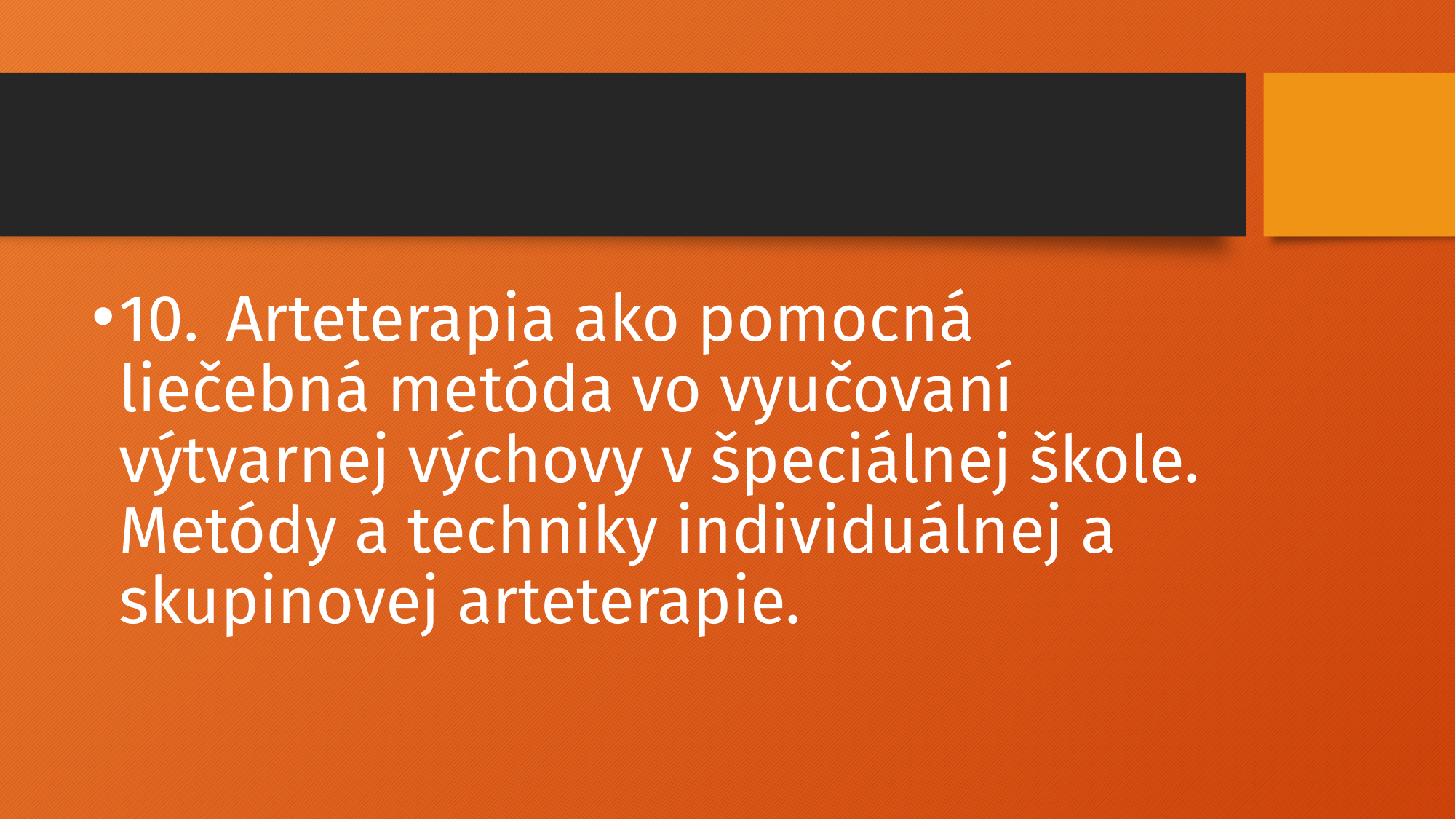

#
10.	Arteterapia ako pomocná liečebná metóda vo vyučovaní výtvarnej výchovy v špeciálnej škole. Metódy a techniky individuálnej a skupinovej arteterapie.